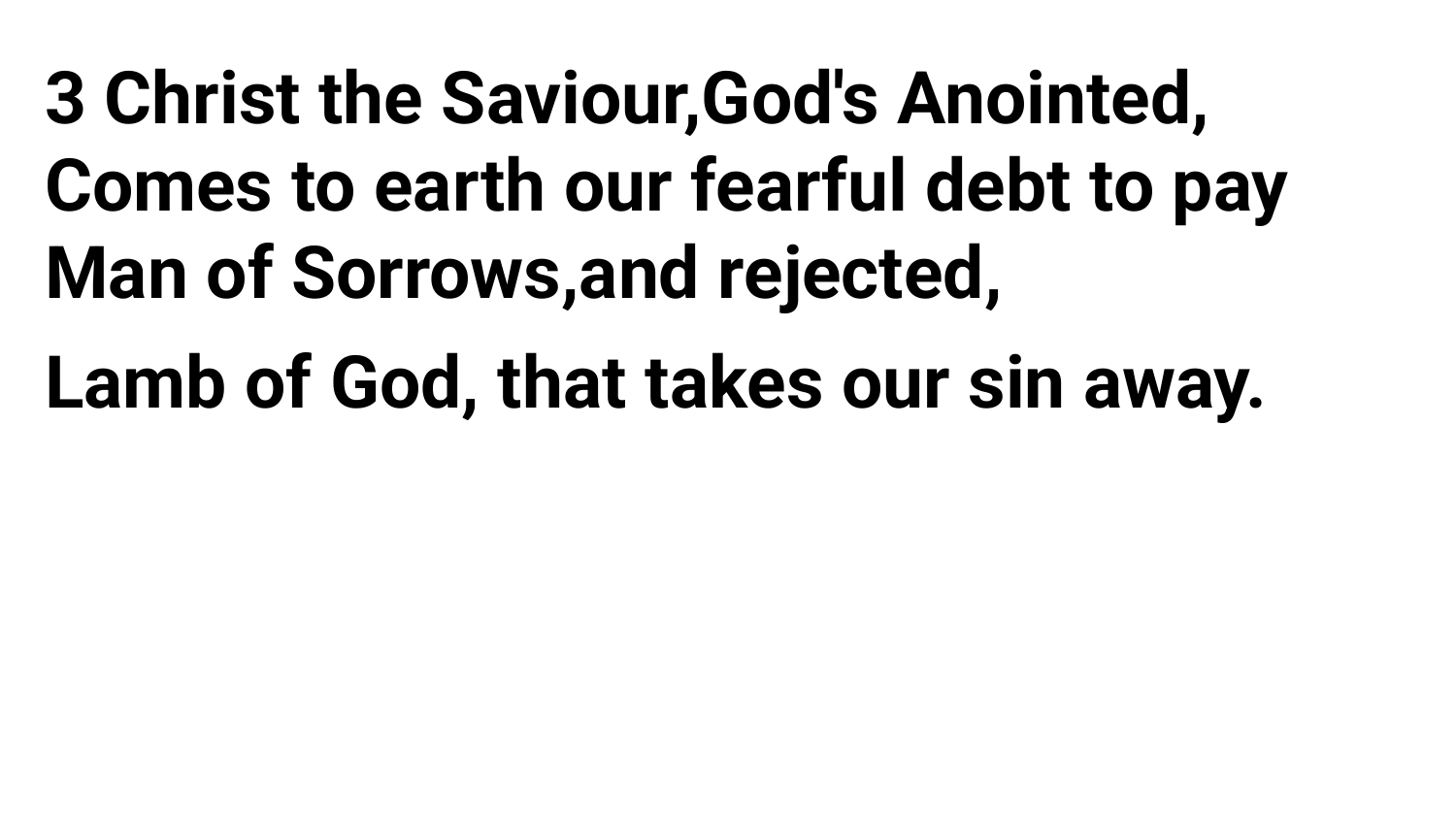

3 Christ the Saviour,God's Anointed,
Comes to earth our fearful debt to pay
Man of Sorrows,and rejected,
Lamb of God, that takes our sin away.